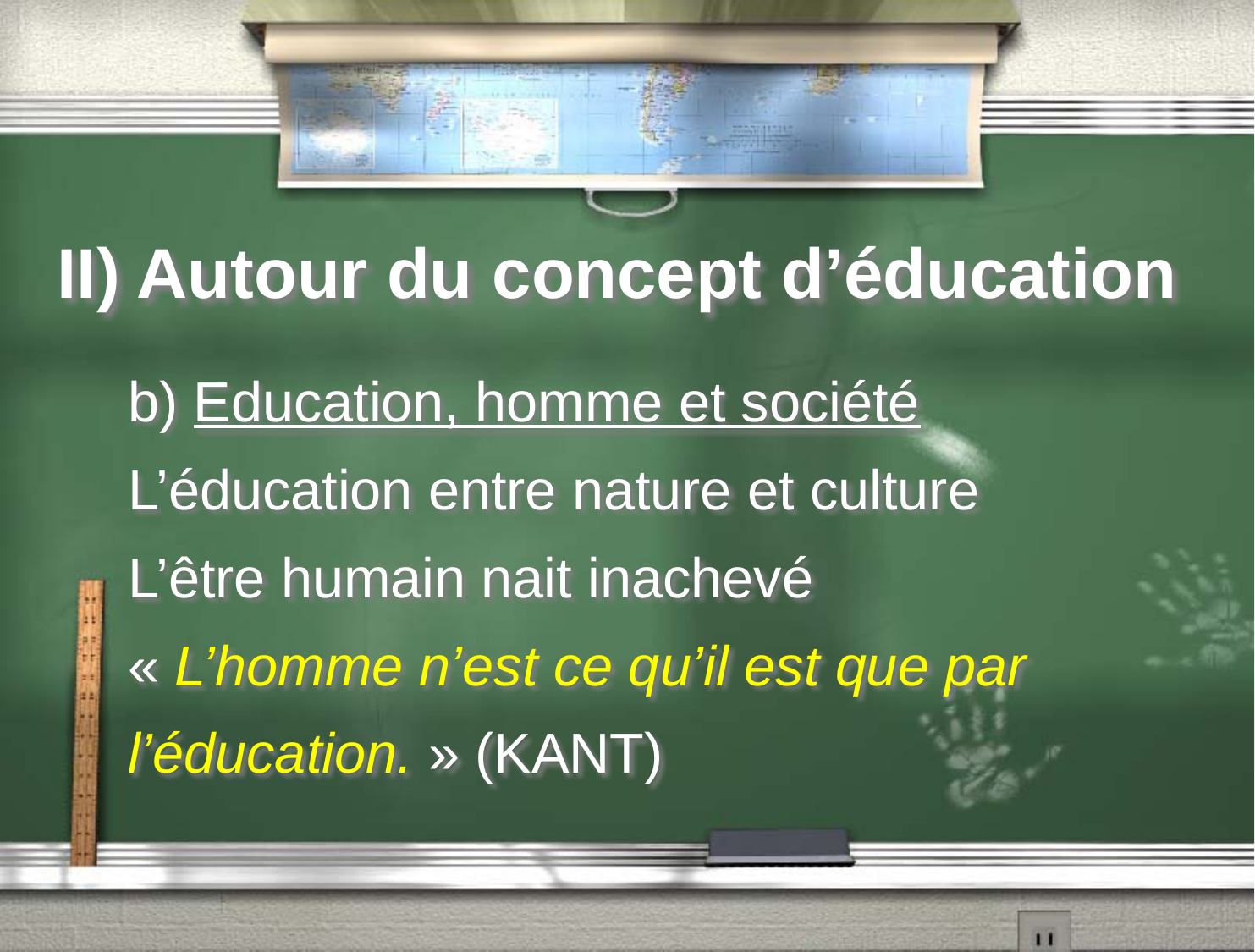

# II) Autour du concept d’éducation
b) Education, homme et société
L’éducation entre nature et culture
L’être humain nait inachevé
« L’homme n’est ce qu’il est que par l’éducation. » (KANT)